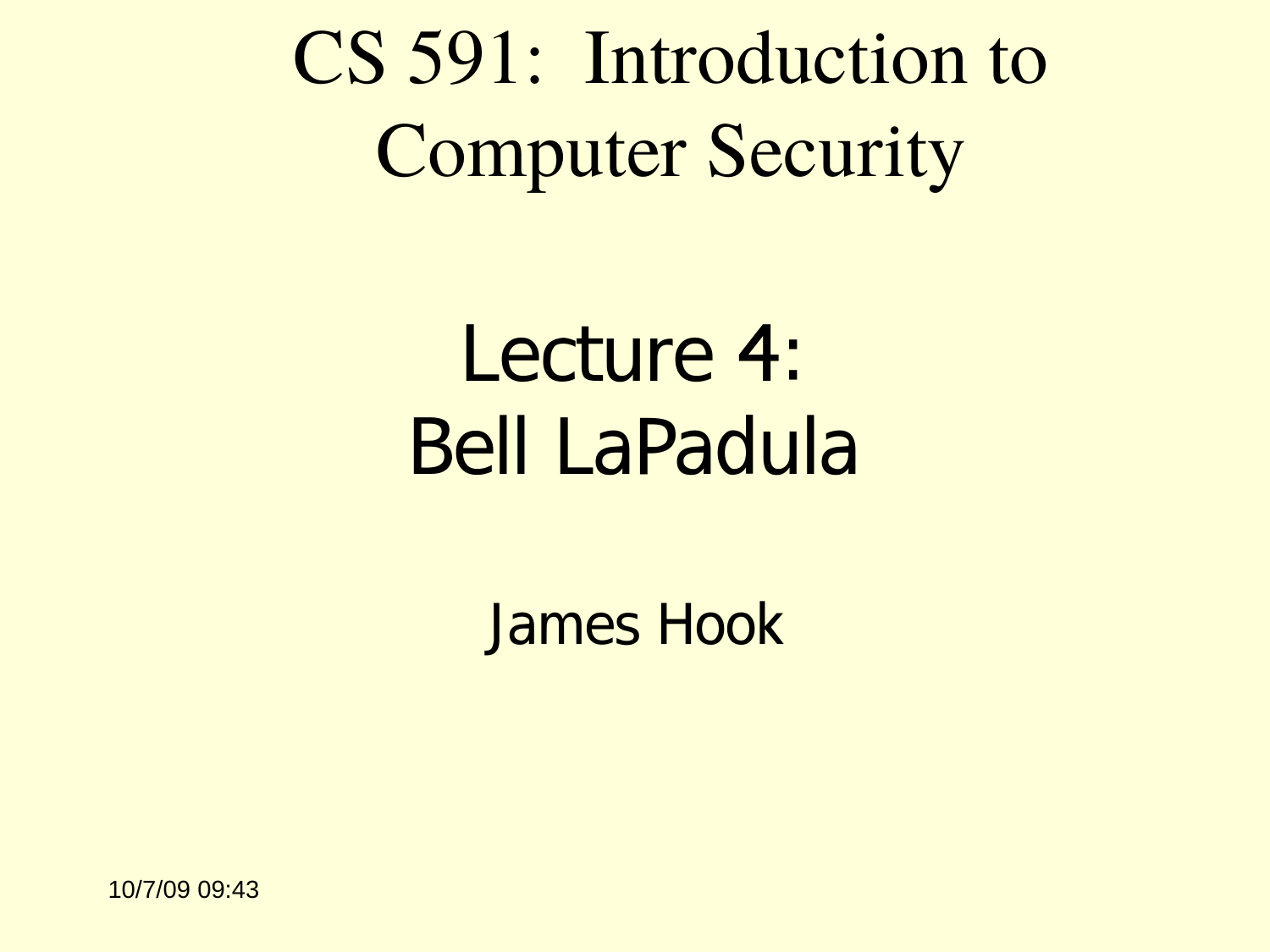

CS 591:  Introduction to Computer Security
# Lecture 4: Bell LaPadula
James Hook
10/7/09 09:43